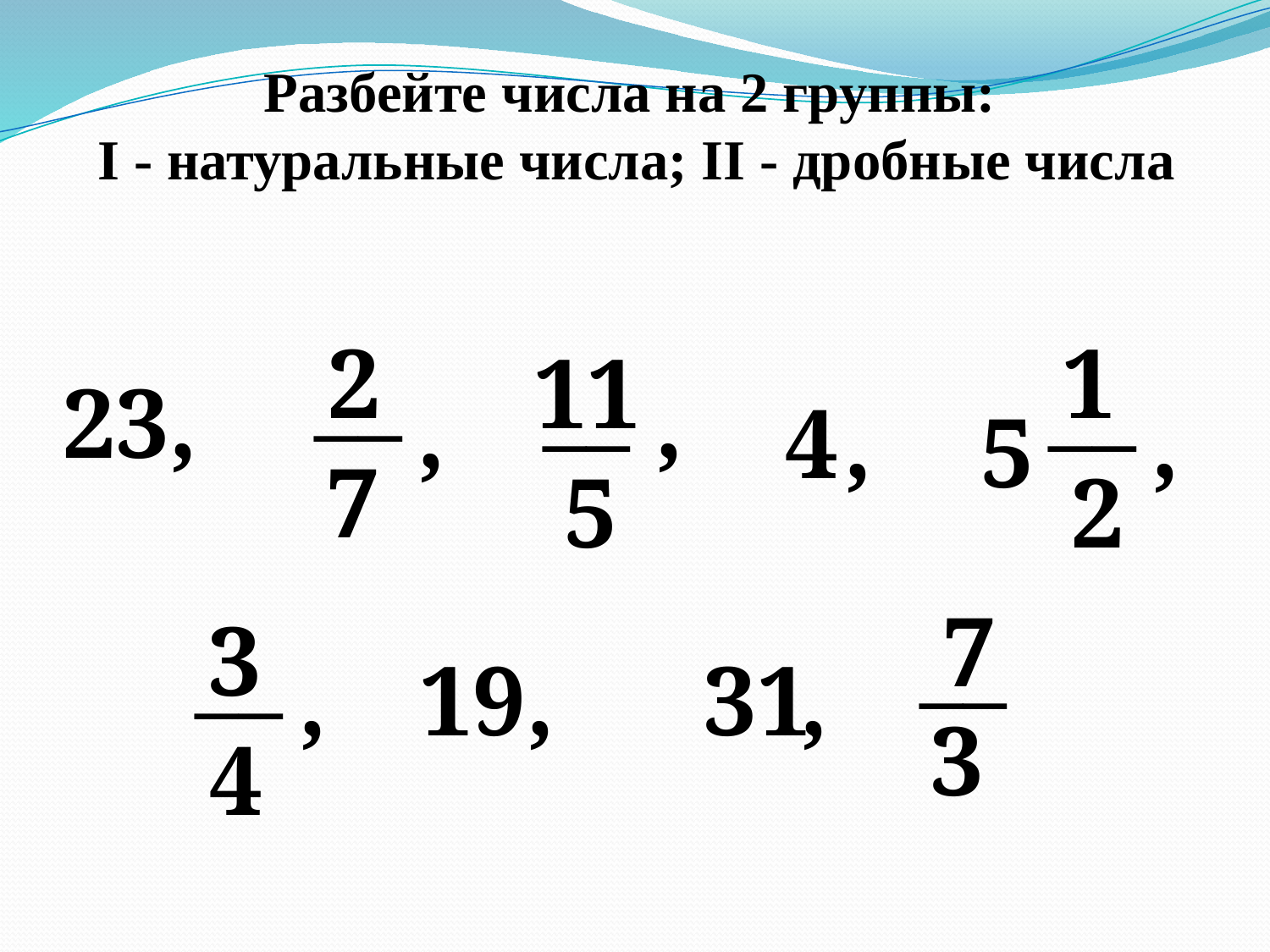

Разбейте числа на 2 группы:
 I - натуральные числа; II - дробные числа
2
1
__
11
__
__
23,
,
,
4
,
,
5
7
5
2
7
3
__
__
,
19
,
31
 ,
3
4